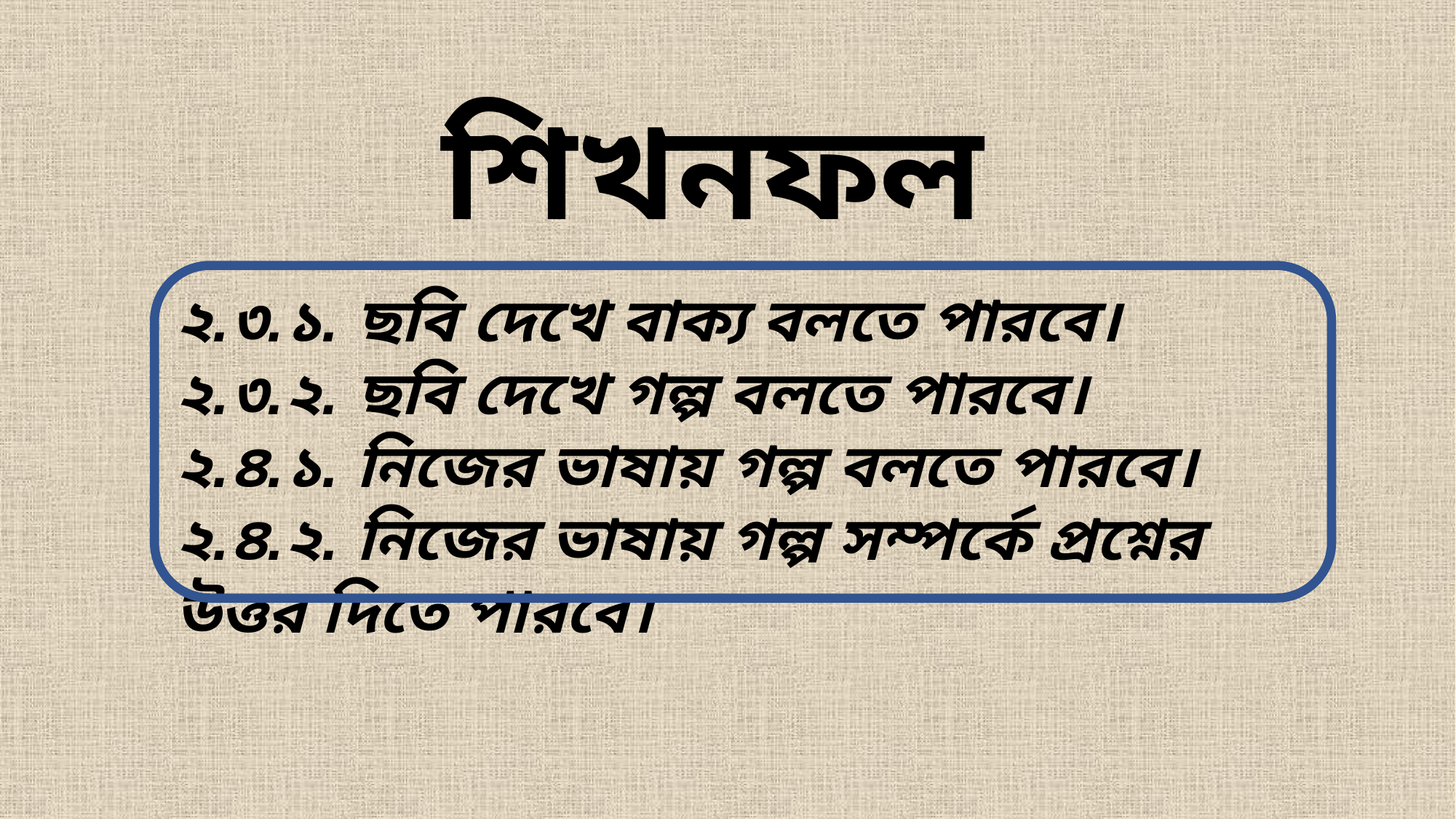

শিখনফল

২.৩.১. ছবি দেখে বাক্য বলতে পারবে।
২.৩.২. ছবি দেখে গল্প বলতে পারবে।
২.৪.১. নিজের ভাষায় গল্প বলতে পারবে।
২.৪.২. নিজের ভাষায় গল্প সম্পর্কে প্রশ্নের উত্তর দিতে পারবে।